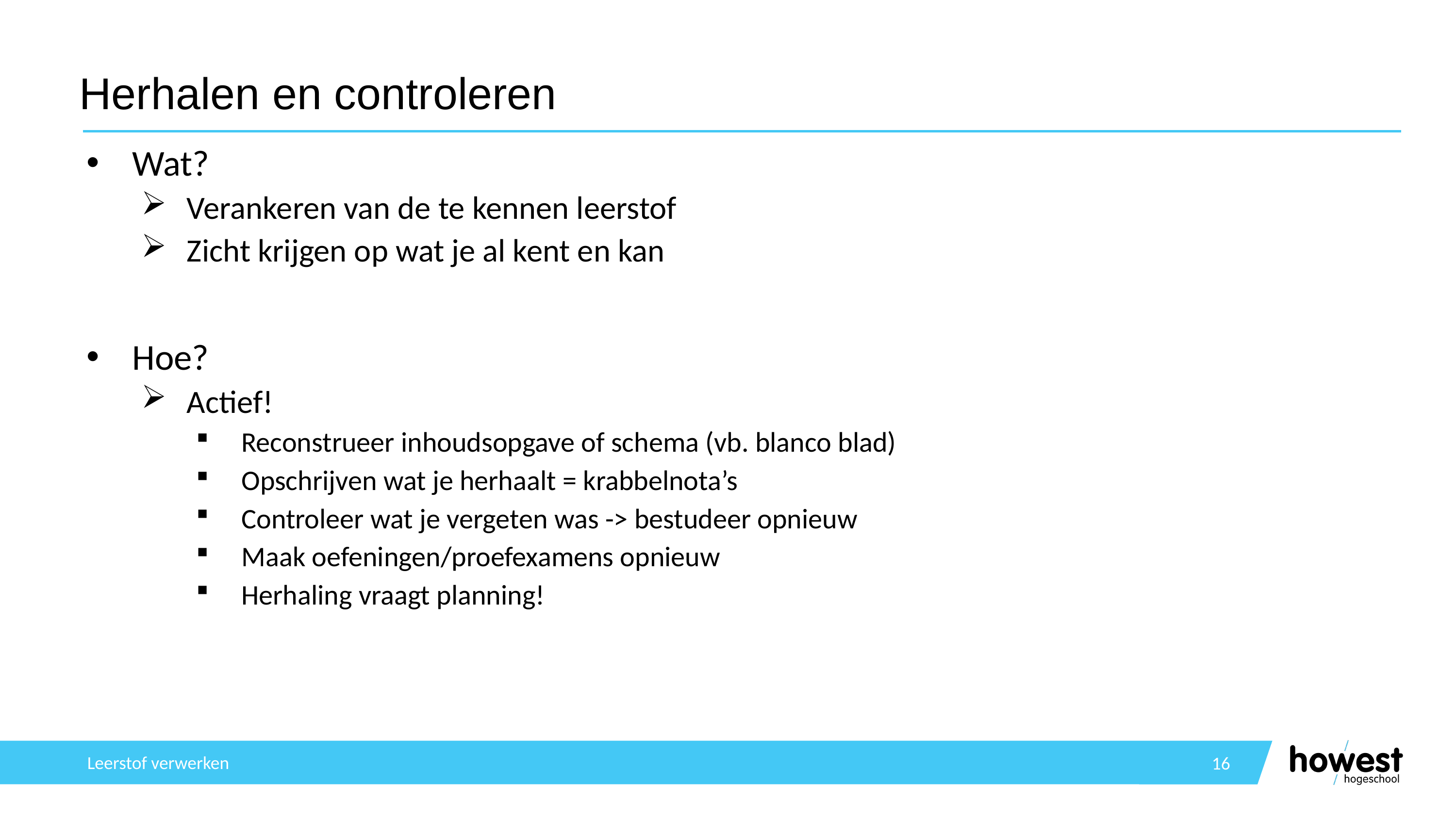

# Herhalen en controleren
Wat?
Verankeren van de te kennen leerstof
Zicht krijgen op wat je al kent en kan

Hoe?
Actief!
Reconstrueer inhoudsopgave of schema (vb. blanco blad)
Opschrijven wat je herhaalt = krabbelnota’s
Controleer wat je vergeten was -> bestudeer opnieuw
Maak oefeningen/proefexamens opnieuw
Herhaling vraagt planning!

Leerstof verwerken
16